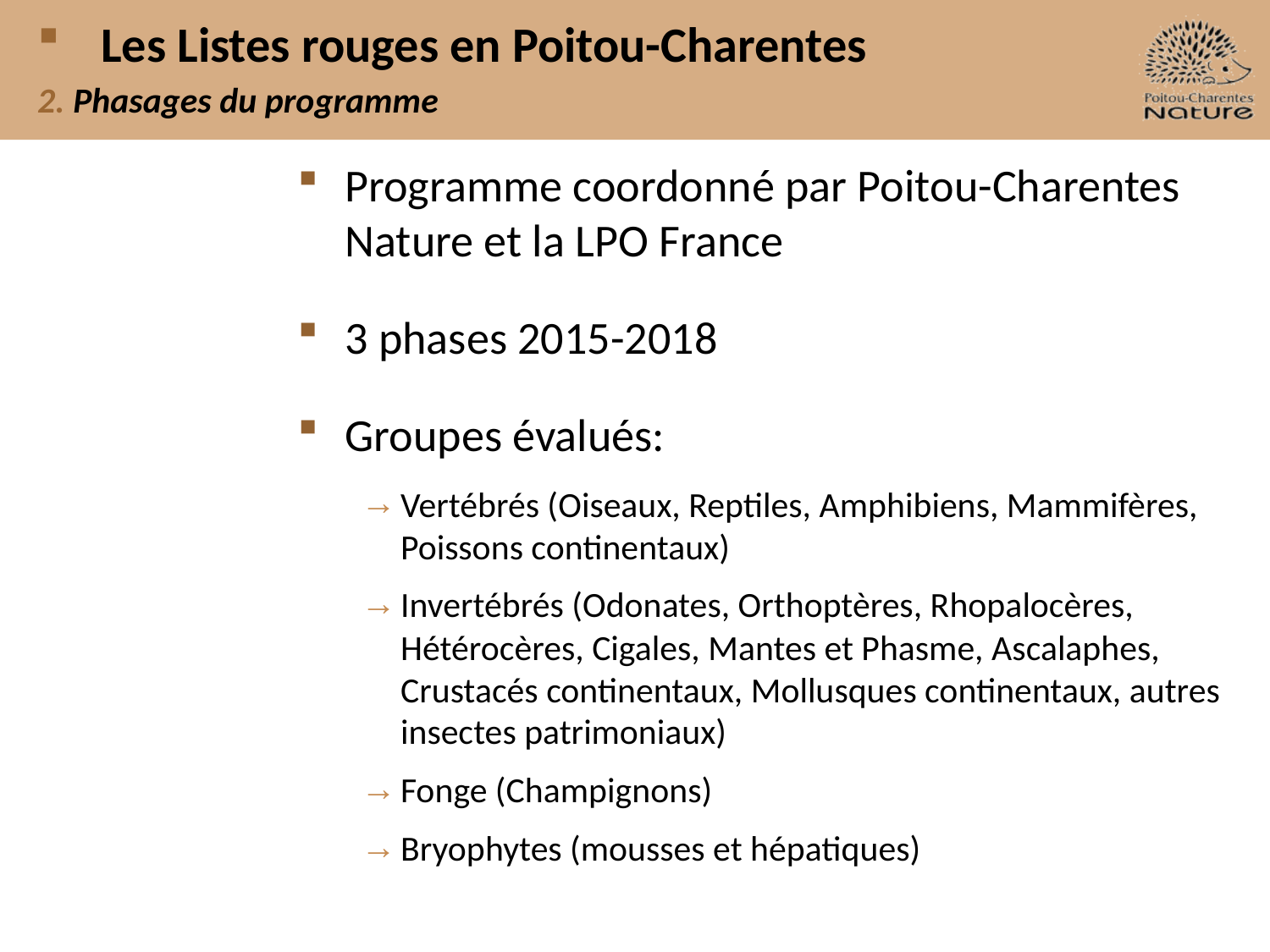

Les Listes rouges en Poitou-Charentes
# 2. Phasages du programme
Programme coordonné par Poitou-Charentes Nature et la LPO France
3 phases 2015-2018
Groupes évalués:
Vertébrés (Oiseaux, Reptiles, Amphibiens, Mammifères, Poissons continentaux)
Invertébrés (Odonates, Orthoptères, Rhopalocères, Hétérocères, Cigales, Mantes et Phasme, Ascalaphes, Crustacés continentaux, Mollusques continentaux, autres insectes patrimoniaux)
Fonge (Champignons)
Bryophytes (mousses et hépatiques)